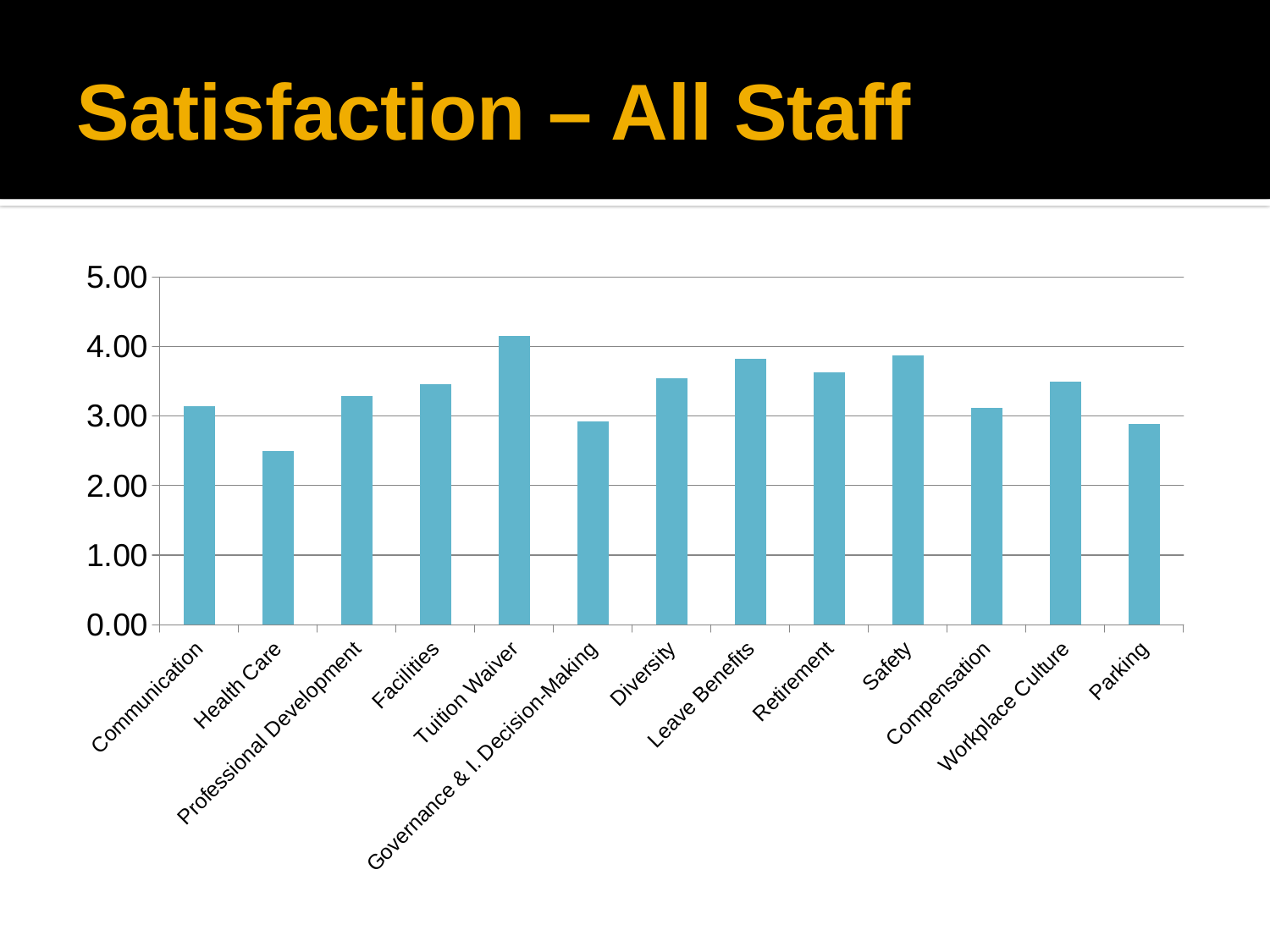

# Satisfaction – All Staff

### Chart

| Category |  |
|---|---|
| Communication | 3.13793103448276 |
| Health Care | 2.5029069767441845 |
| Professional Development | 3.2939481268011526 |
| Facilities | 3.4542857142857137 |
| Tuition Waiver | 4.149855907780977 |
| Governance & I. Decision-Making | 2.9287833827893195 |
| Diversity | 3.5425219941348973 |
| Leave Benefits | 3.822857142857143 |
| Retirement | 3.627976190476191 |
| Safety | 3.868571428571429 |
| Compensation | 3.121037463976945 |
| Workplace Culture | 3.4942857142857138 |
| Parking | 2.8823529411764706 |